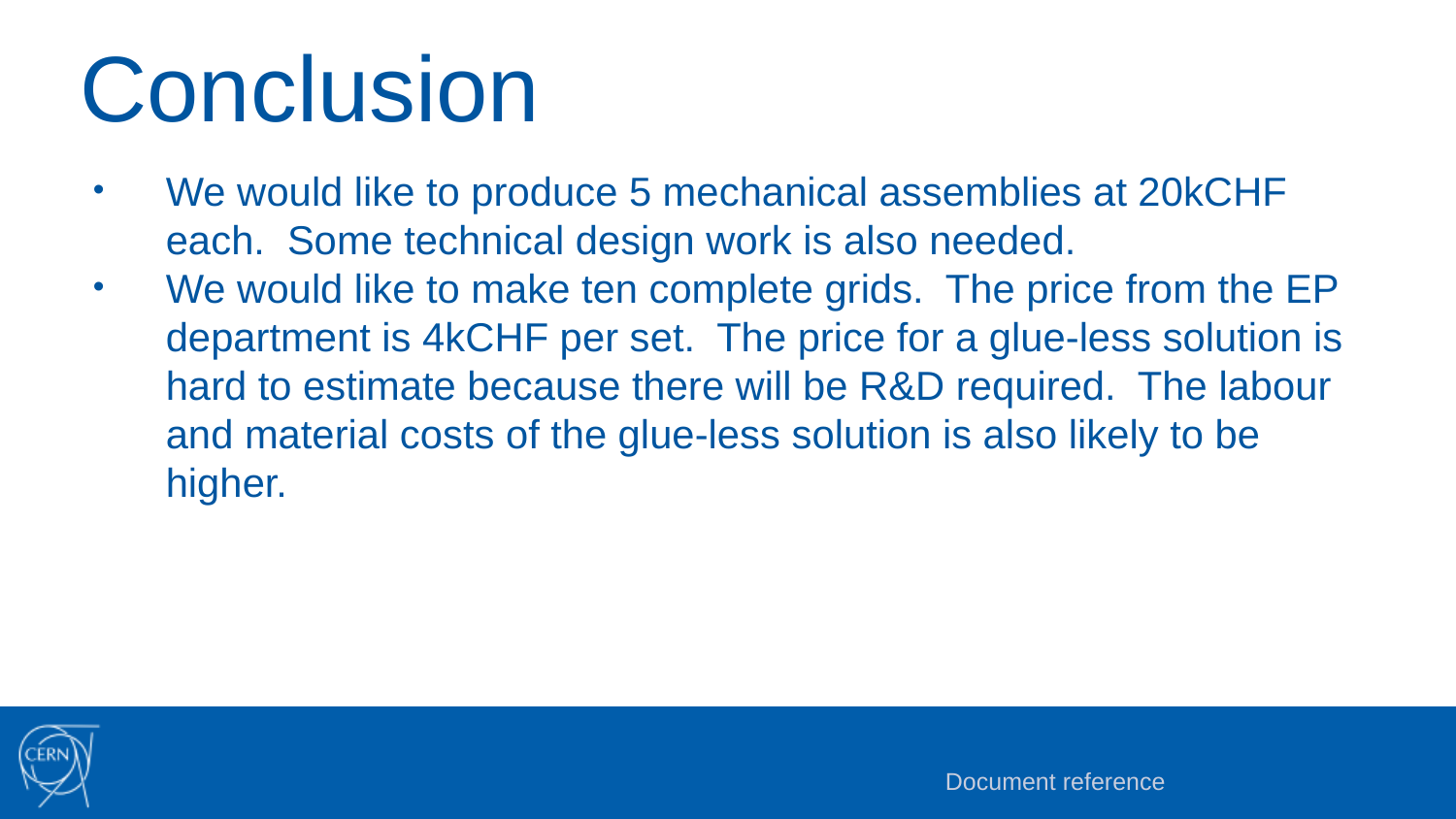

# Conclusion
We would like to produce 5 mechanical assemblies at 20kCHF each.  Some technical design work is also needed.
We would like to make ten complete grids.  The price from the EP department is 4kCHF per set.  The price for a glue-less solution is hard to estimate because there will be R&D required.  The labour and material costs of the glue-less solution is also likely to be higher.
Document reference
14